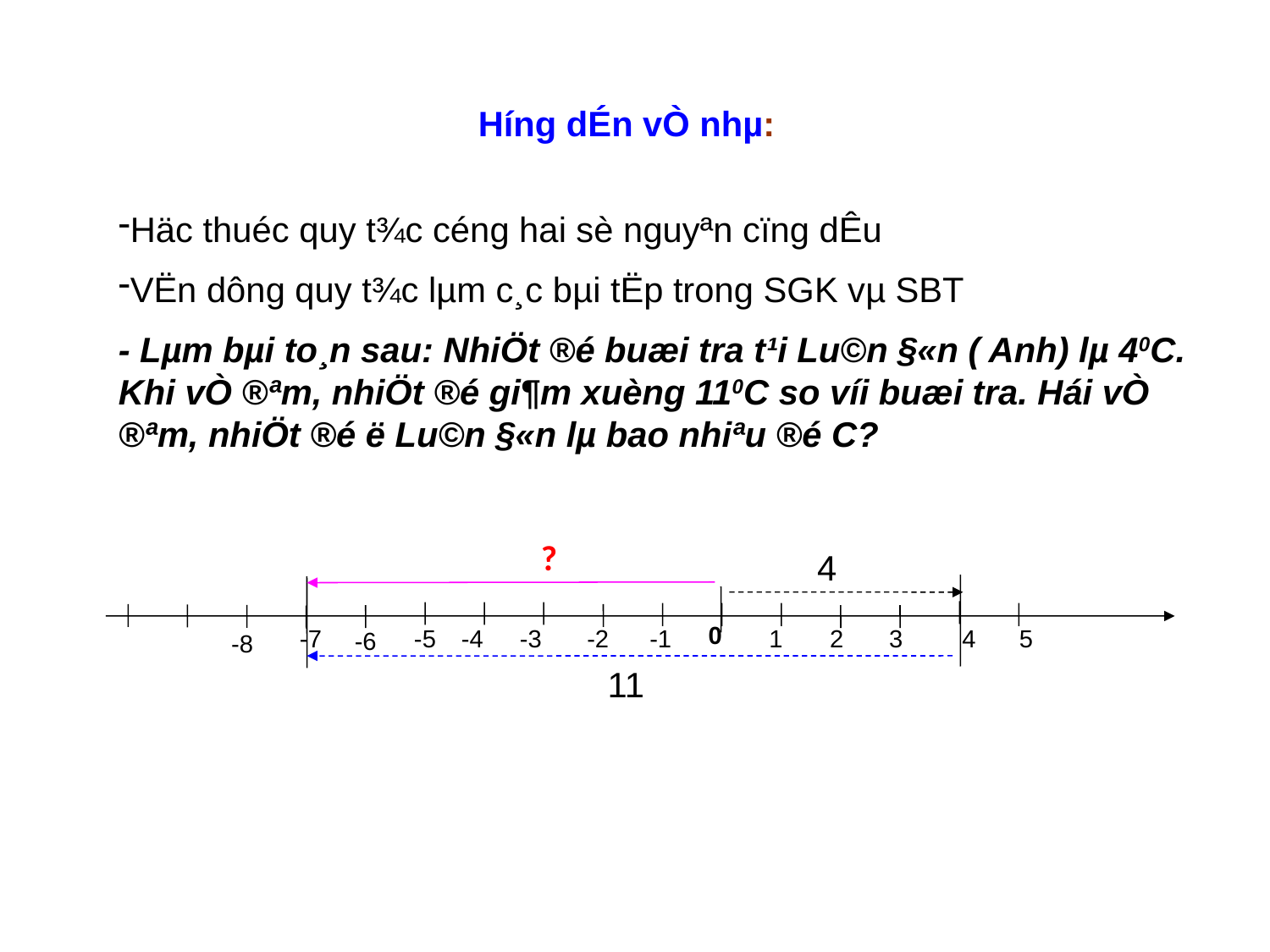

H­íng dÉn vÒ nhµ:
Häc thuéc quy t¾c céng hai sè nguyªn cïng dÊu
VËn dông quy t¾c lµm c¸c bµi tËp trong SGK vµ SBT
- Lµm bµi to¸n sau: NhiÖt ®é buæi tr­a t¹i Lu©n §«n ( Anh) lµ 40C. Khi vÒ ®ªm, nhiÖt ®é gi¶m xuèng 110C so víi buæi tr­a. Hái vÒ ®ªm, nhiÖt ®é ë Lu©n §«n lµ bao nhiªu ®é C?
?
4

0

-7
-5
-4
-3
-2
-1
1
2
4
5
3
-6
-8

11